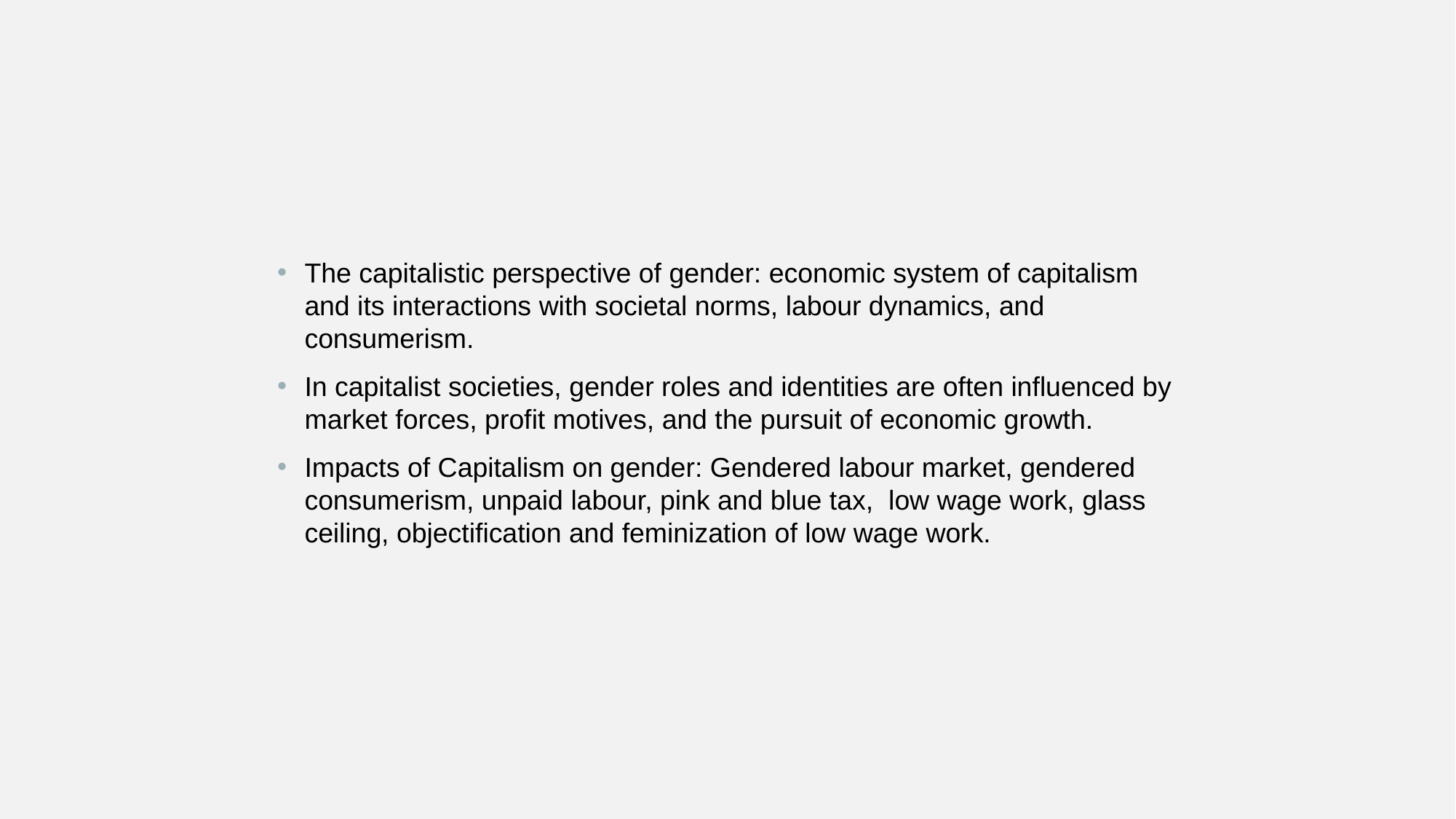

The capitalistic perspective of gender: economic system of capitalism and its interactions with societal norms, labour dynamics, and consumerism.
In capitalist societies, gender roles and identities are often influenced by market forces, profit motives, and the pursuit of economic growth.
Impacts of Capitalism on gender: Gendered labour market, gendered consumerism, unpaid labour, pink and blue tax,  low wage work, glass ceiling, objectification and feminization of low wage work.